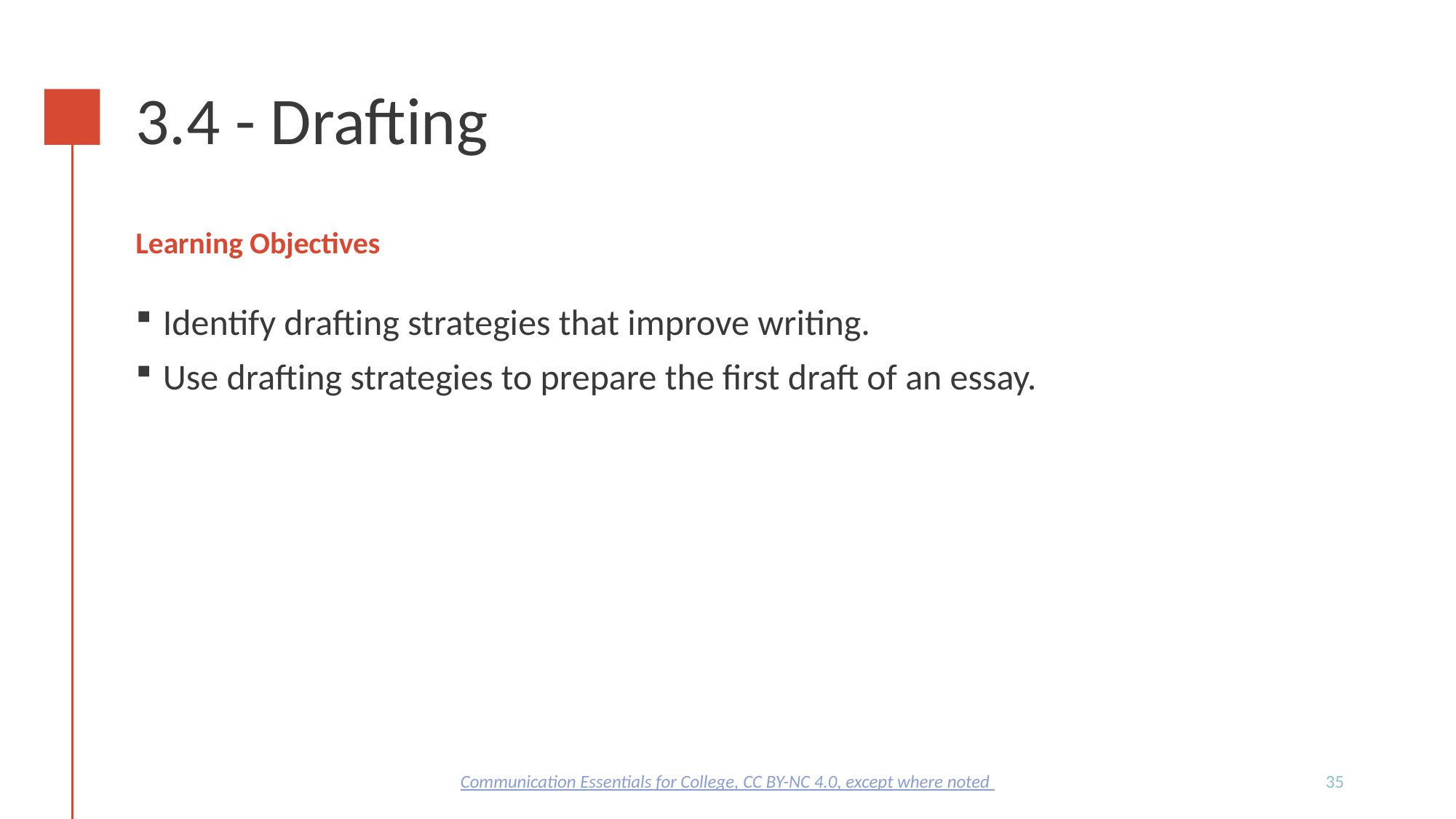

# 3.4 - Drafting
Learning Objectives
Identify drafting strategies that improve writing.
Use drafting strategies to prepare the first draft of an essay.
35
Communication Essentials for College, CC BY-NC 4.0, except where noted